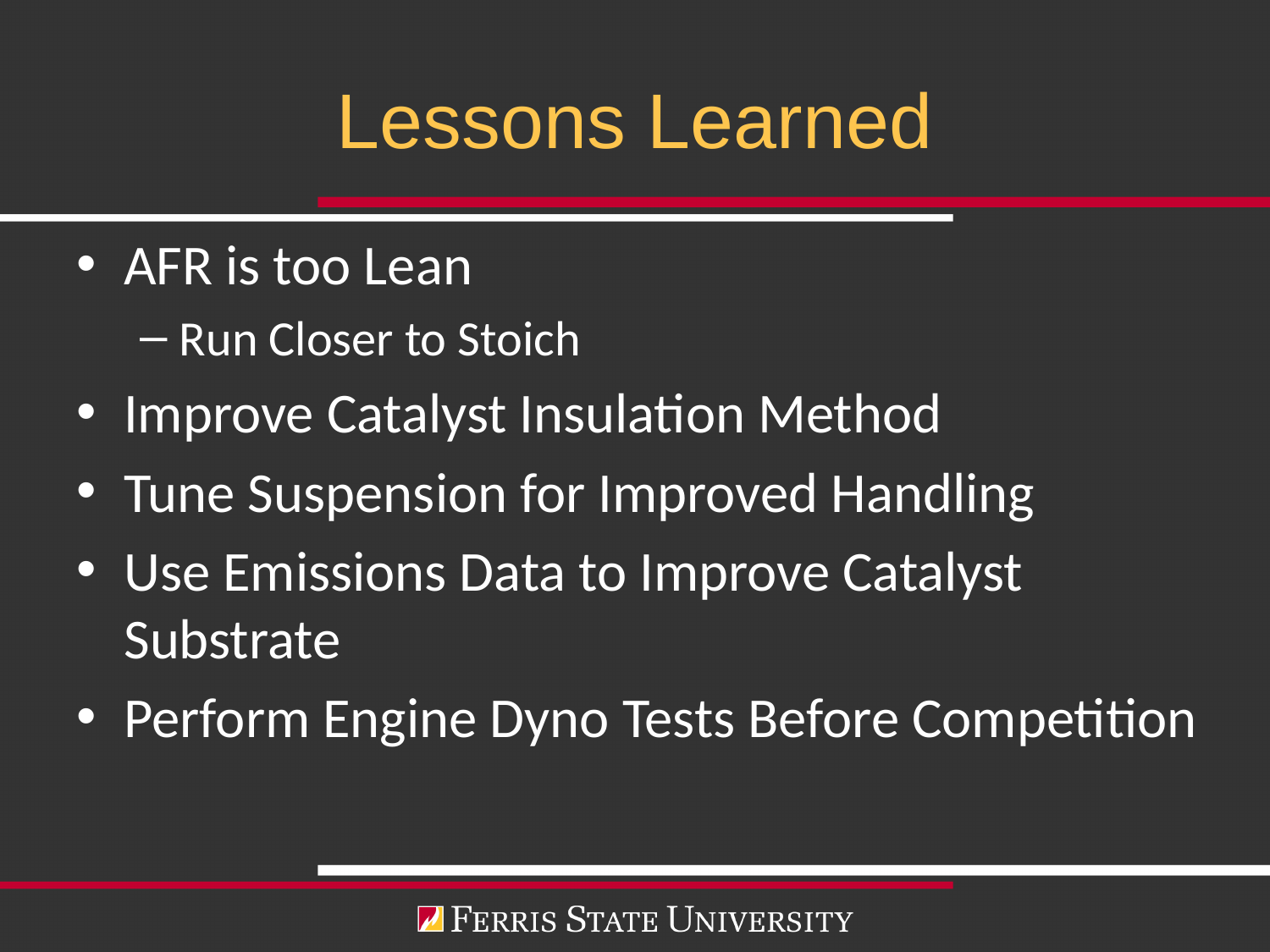

# Lessons Learned
AFR is too Lean
Run Closer to Stoich
Improve Catalyst Insulation Method
Tune Suspension for Improved Handling
Use Emissions Data to Improve Catalyst Substrate
Perform Engine Dyno Tests Before Competition